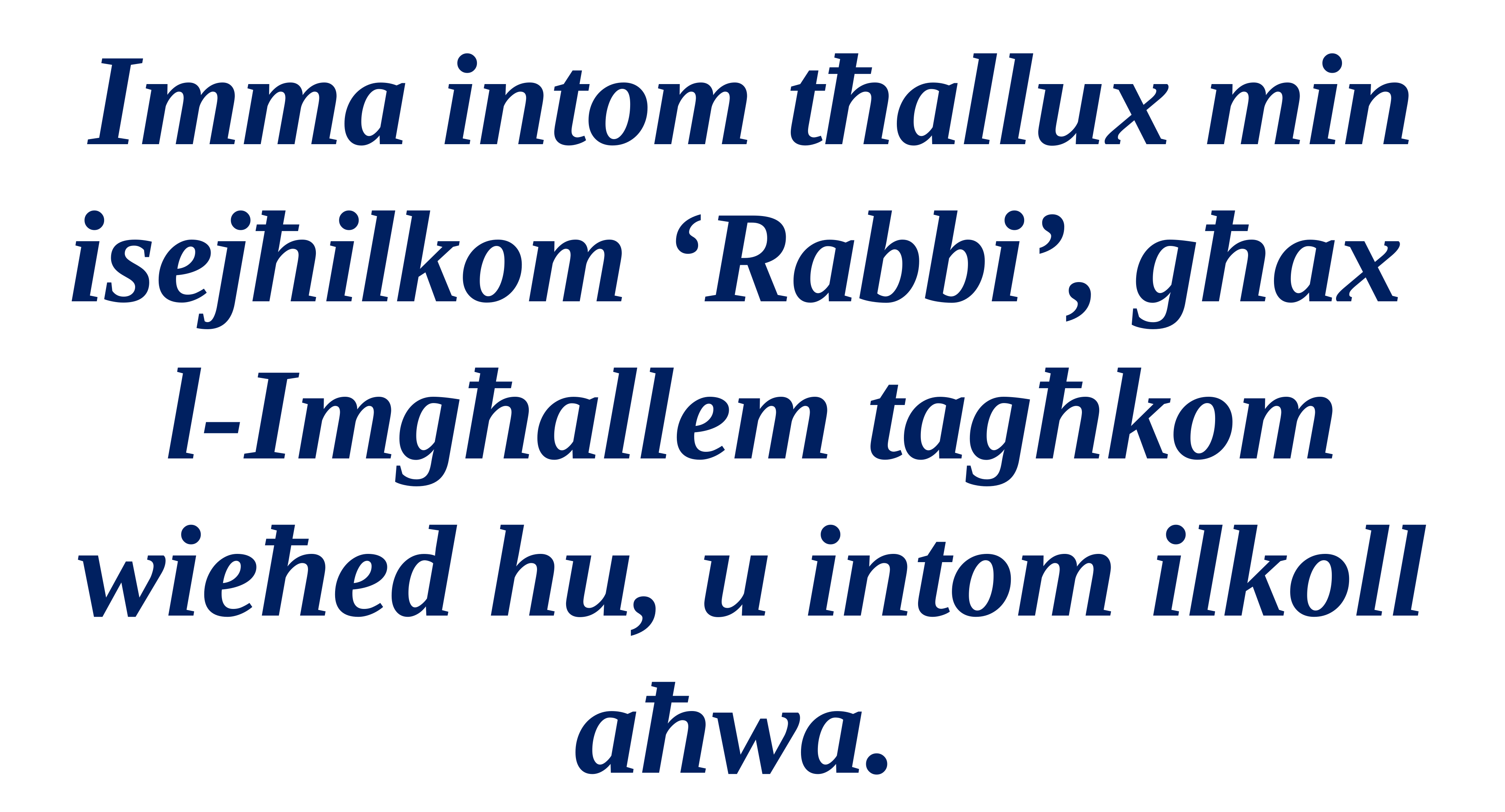

Imma intom tħallux min
isejħilkom ‘Rabbi’, għax
l-Imgħallem tagħkom wieħed hu, u intom ilkoll aħwa.